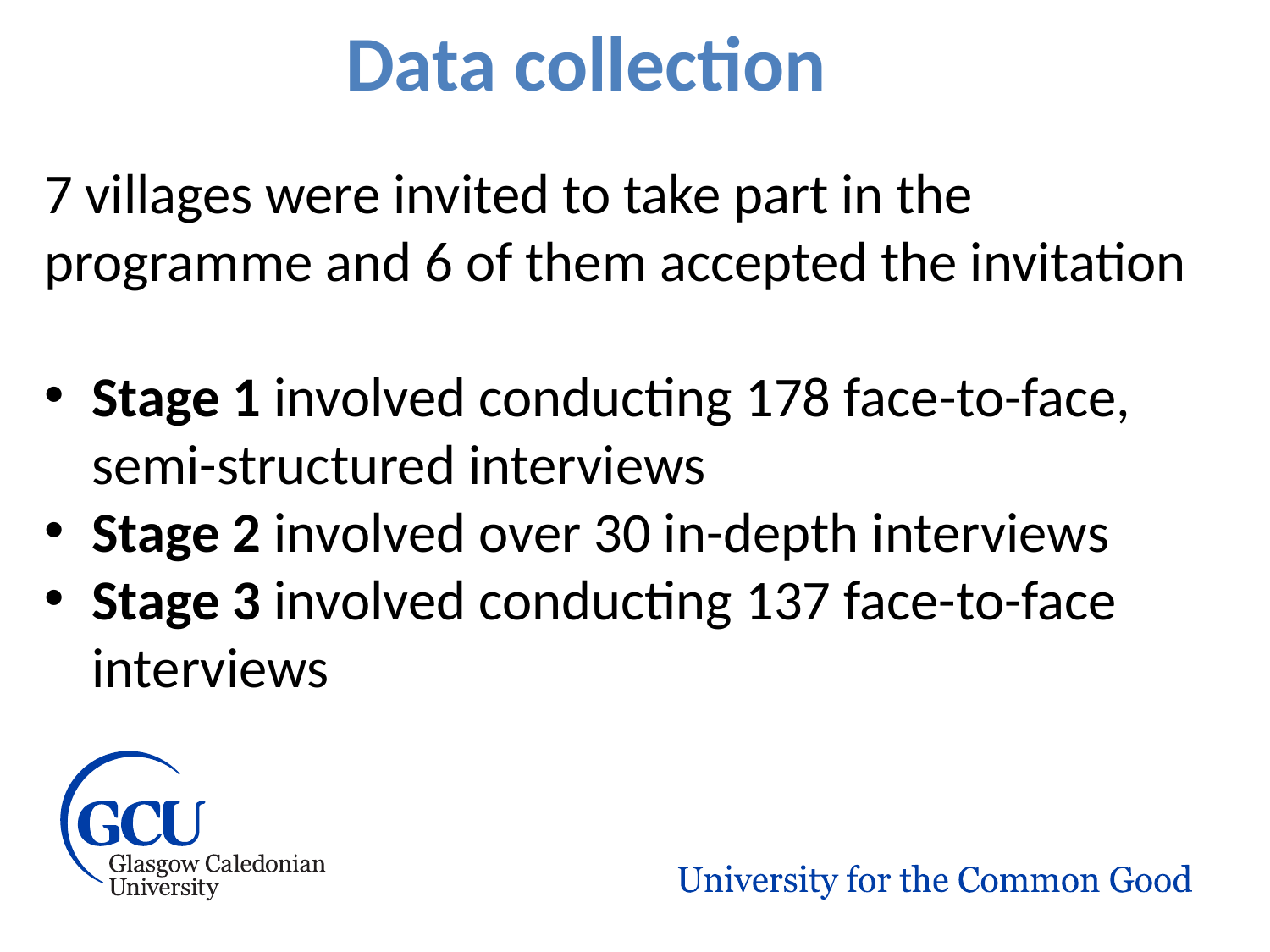

# Data collection
7 villages were invited to take part in the programme and 6 of them accepted the invitation

Stage 1 involved conducting 178 face-to-face, semi-structured interviews
Stage 2 involved over 30 in-depth interviews
Stage 3 involved conducting 137 face-to-face interviews